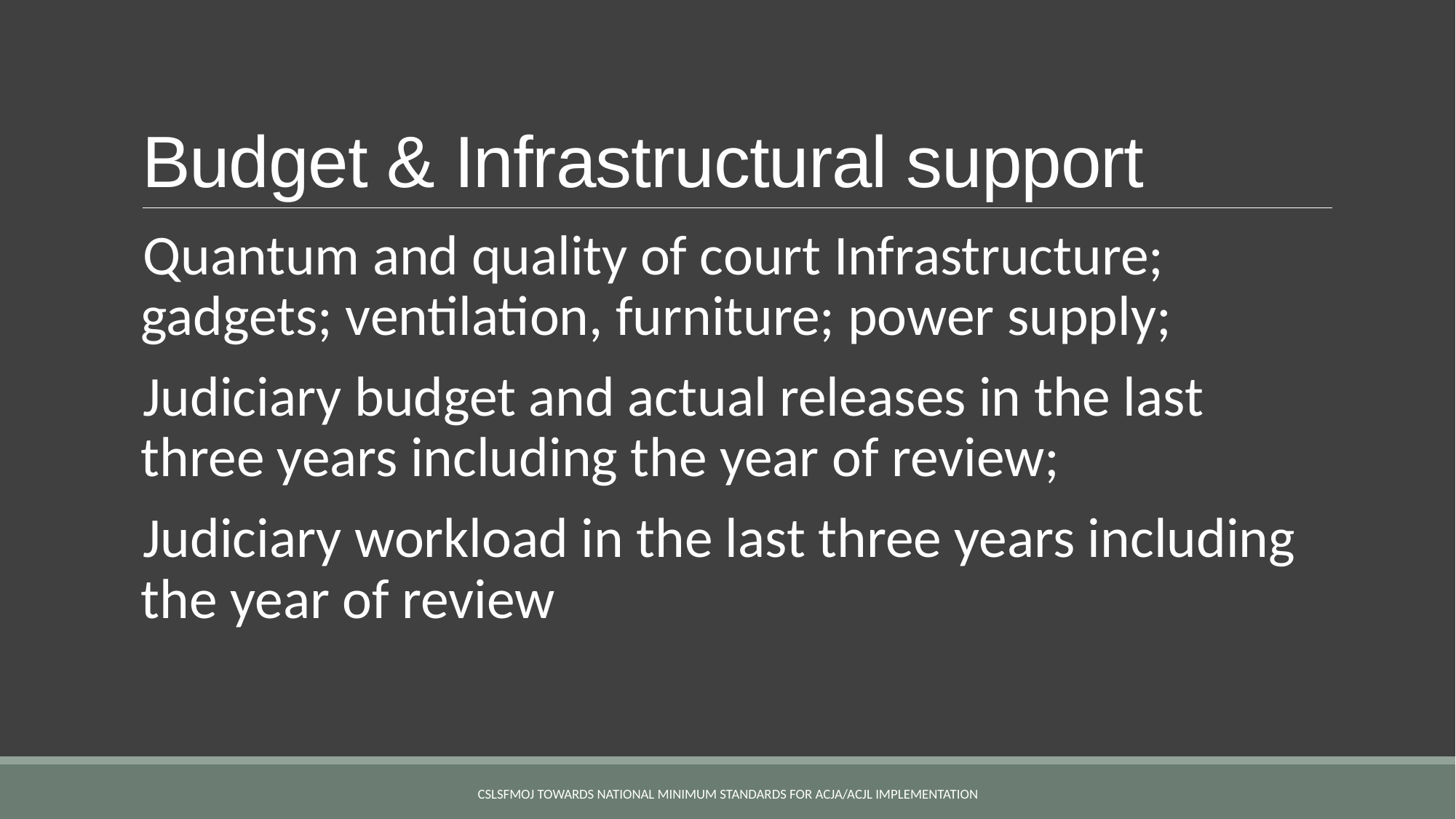

# Budget & Infrastructural support
Quantum and quality of court Infrastructure; gadgets; ventilation, furniture; power supply;
Judiciary budget and actual releases in the last three years including the year of review;
Judiciary workload in the last three years including the year of review
CSLSFMoJ TOWARDS NATIONAL MINIMUM STANDARDS FOR ACJA/ACJL IMPLEMENTATION